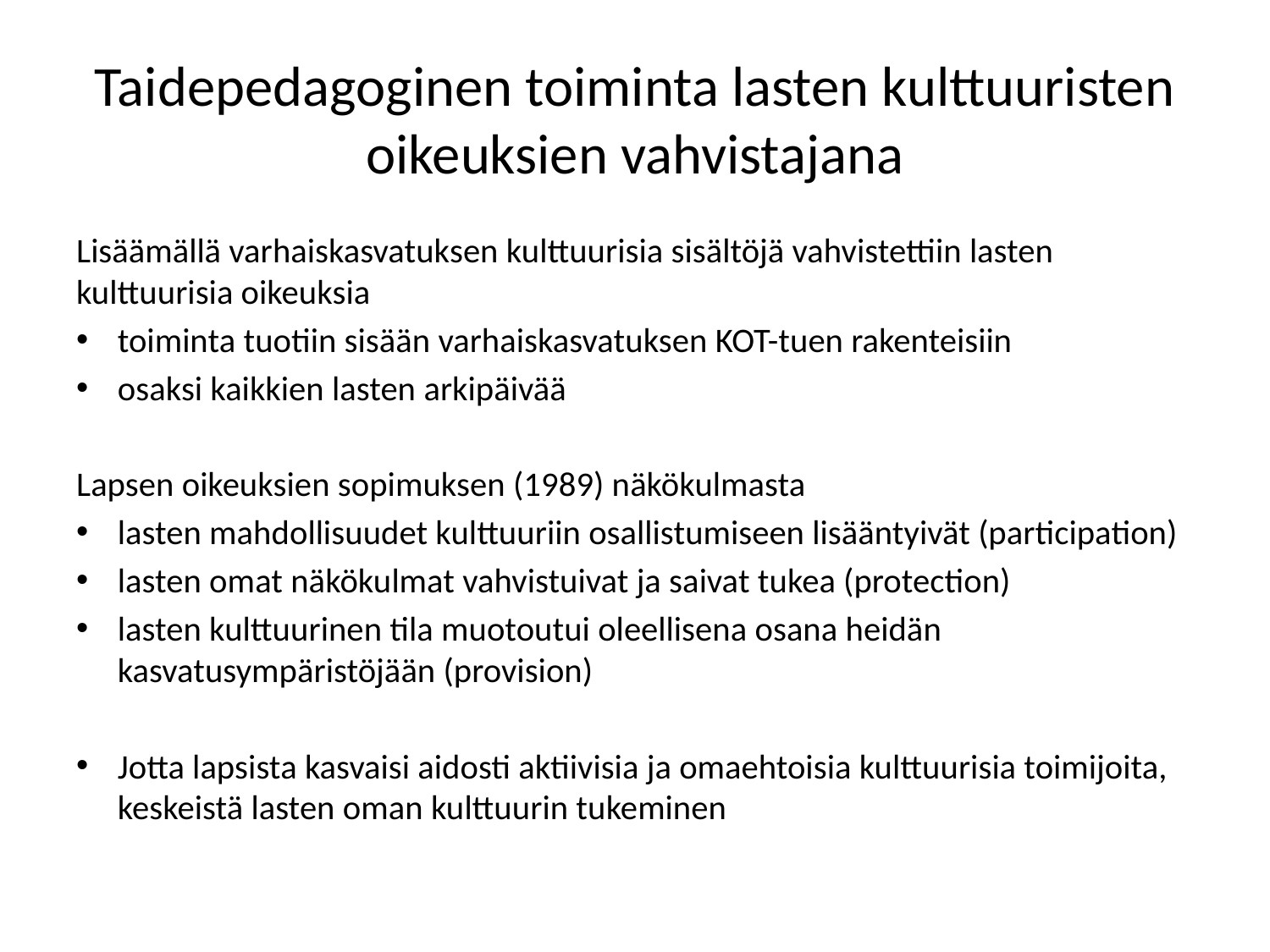

# Taidepedagoginen toiminta lasten kulttuuristen oikeuksien vahvistajana
Lisäämällä varhaiskasvatuksen kulttuurisia sisältöjä vahvistettiin lasten kulttuurisia oikeuksia
toiminta tuotiin sisään varhaiskasvatuksen KOT-tuen rakenteisiin
osaksi kaikkien lasten arkipäivää

Lapsen oikeuksien sopimuksen (1989) näkökulmasta
lasten mahdollisuudet kulttuuriin osallistumiseen lisääntyivät (participation)
lasten omat näkökulmat vahvistuivat ja saivat tukea (protection)
lasten kulttuurinen tila muotoutui oleellisena osana heidän kasvatusympäristöjään (provision)

Jotta lapsista kasvaisi aidosti aktiivisia ja omaehtoisia kulttuurisia toimijoita, keskeistä lasten oman kulttuurin tukeminen